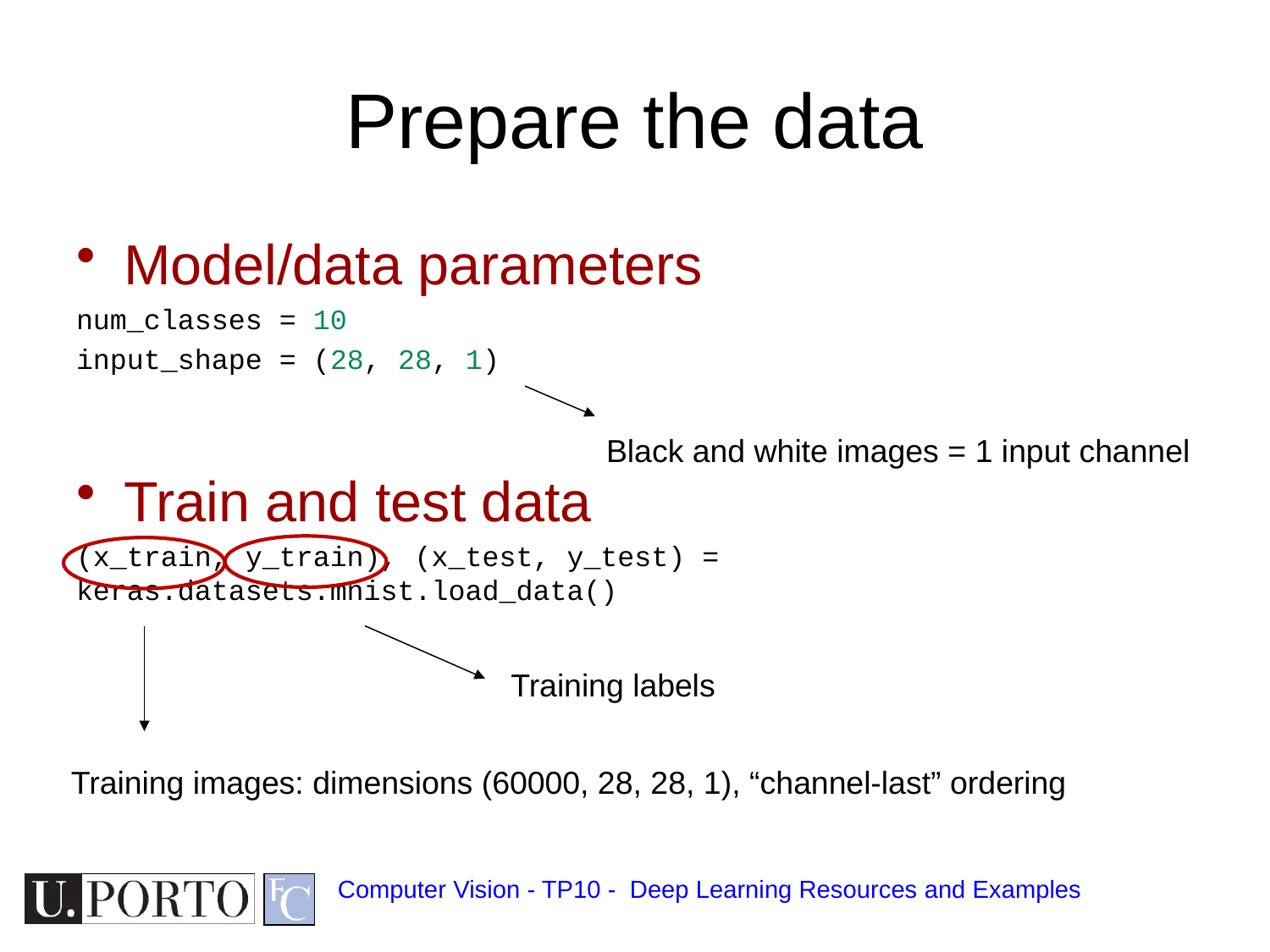

# Prepare the data
Model/data parameters
num_classes = 10
input_shape = (28, 28, 1)

Train and test data
(x_train, y_train), (x_test, y_test) = keras.datasets.mnist.load_data()

Black and white images = 1 input channel

Training labels
Training images: dimensions (60000, 28, 28, 1), “channel-last” ordering
Computer Vision - TP10 -  Deep Learning Resources and Examples